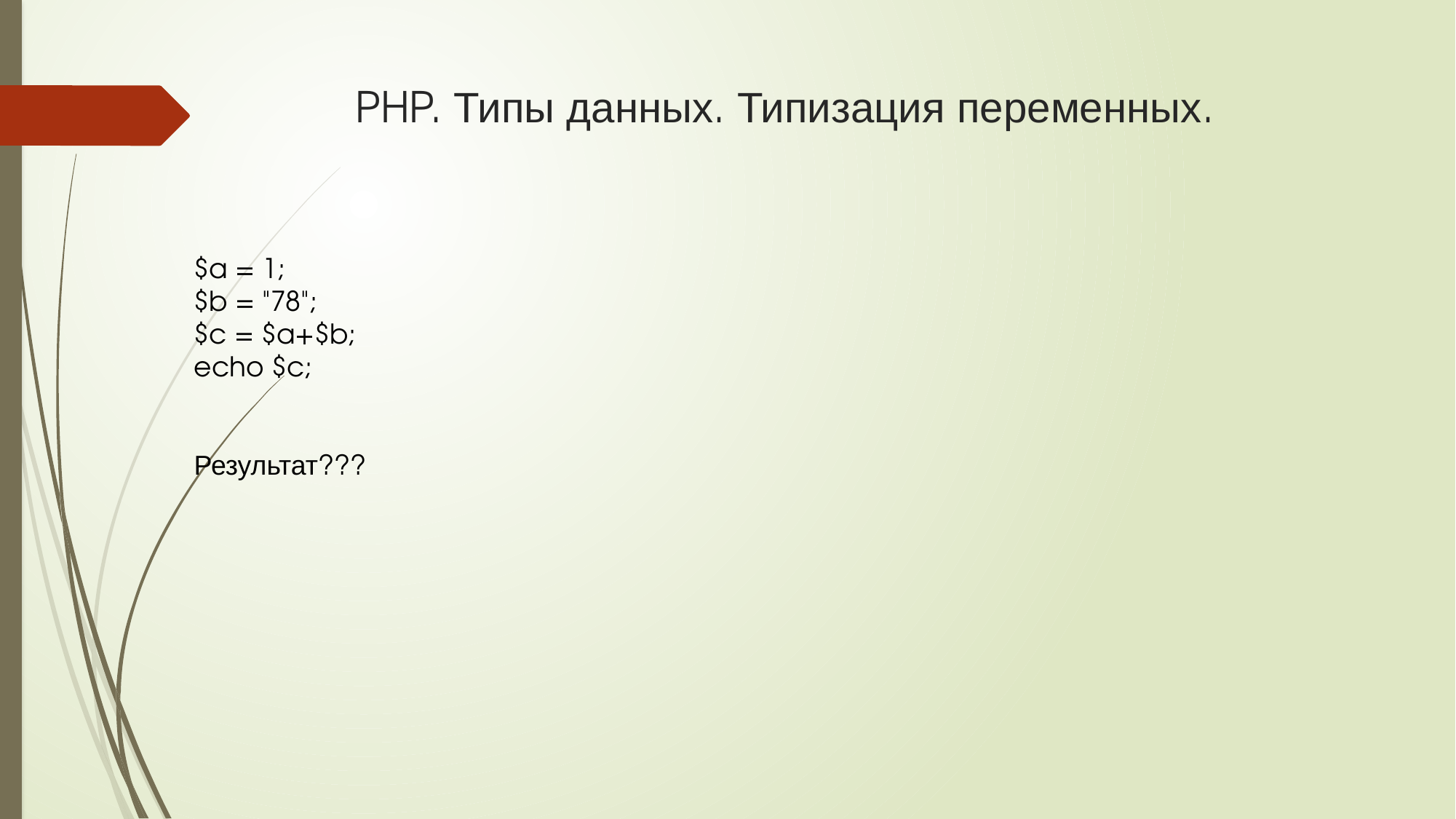

# PHP. Типы данных. Типизация переменных.

$a = 1;
$b = "78";
$c = $a+$b;
echo $c;

Результат???